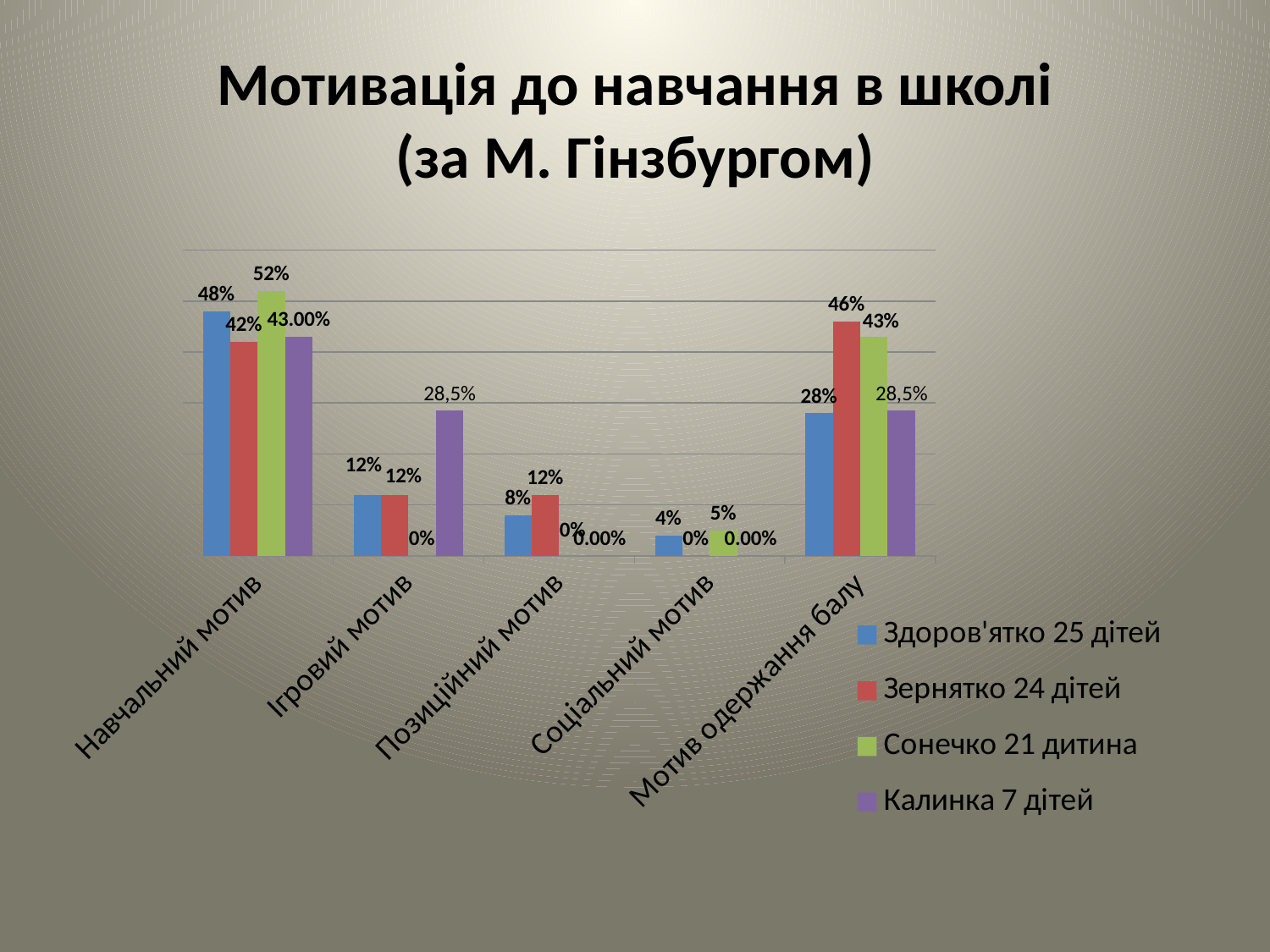

# Мотивація до навчання в школі (за М. Гінзбургом)

### Chart

| Category | Здоров'ятко 25 дітей | Зернятко 24 дітей | Сонечко 21 дитина | Калинка 7 дітей |
|---|---|---|---|---|
| Навчальний мотив | 0.48 | 0.42 | 0.52 | 0.43 |
| Ігровий мотив | 0.12 | 0.12 | 0.0 | 0.285 |
| Позиційний мотив | 0.08 | 0.12 | 0.0 | 0.0 |
| Соціальний мотив | 0.04 | 0.0 | 0.05 | 0.0 |
| Мотив одержання балу | 0.28 | 0.46 | 0.43 | 0.285 |